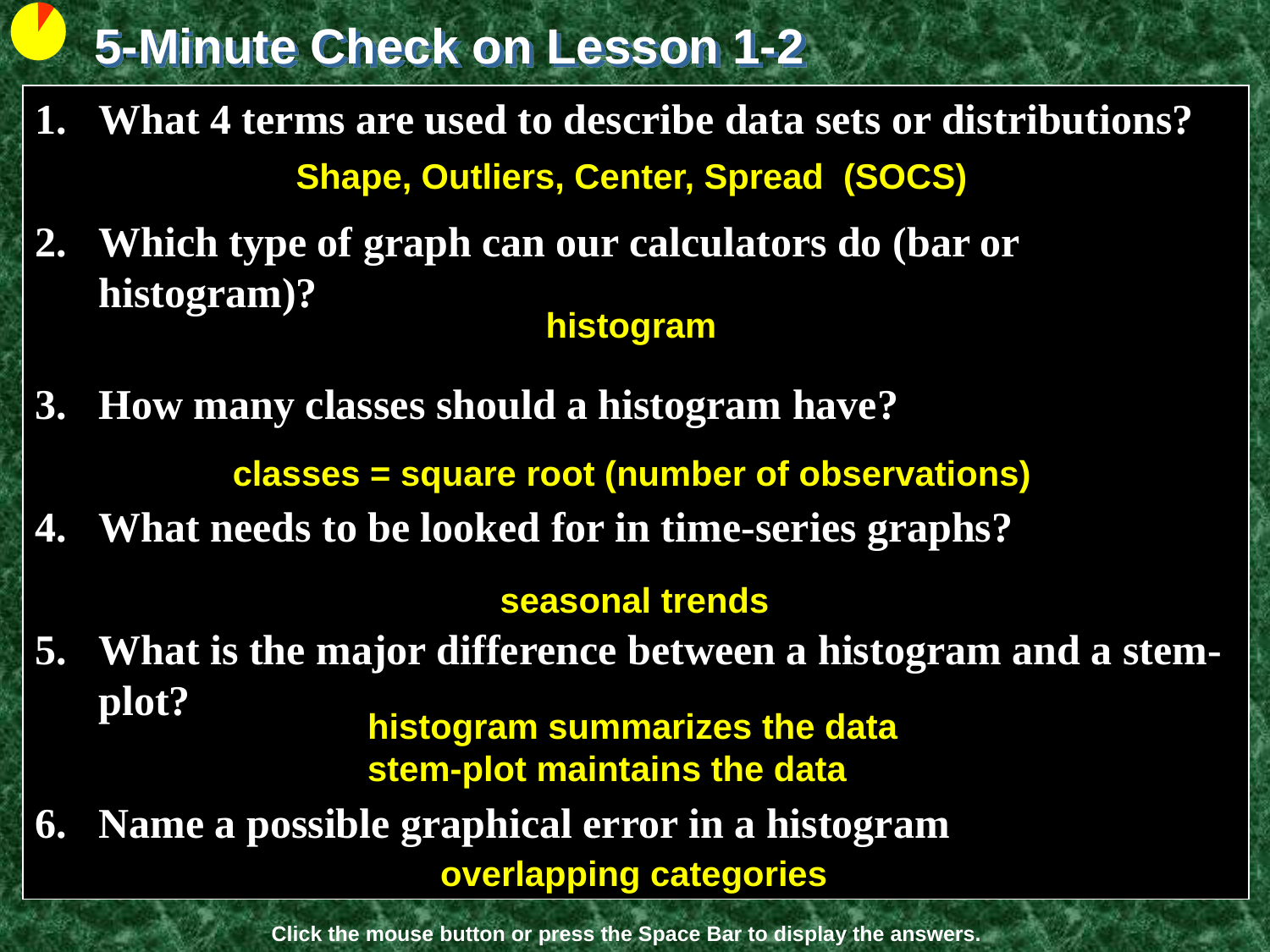

5-Minute Check on Lesson 1-2
What 4 terms are used to describe data sets or distributions?

Which type of graph can our calculators do (bar or histogram)?
How many classes should a histogram have?

What needs to be looked for in time-series graphs?

What is the major difference between a histogram and a stem-plot?

Name a possible graphical error in a histogram
Shape, Outliers, Center, Spread  (SOCS)
histogram
classes = square root (number of observations)
seasonal trends
histogram summarizes the data
stem-plot maintains the data
overlapping categories
Click the mouse button or press the Space Bar to display the answers.